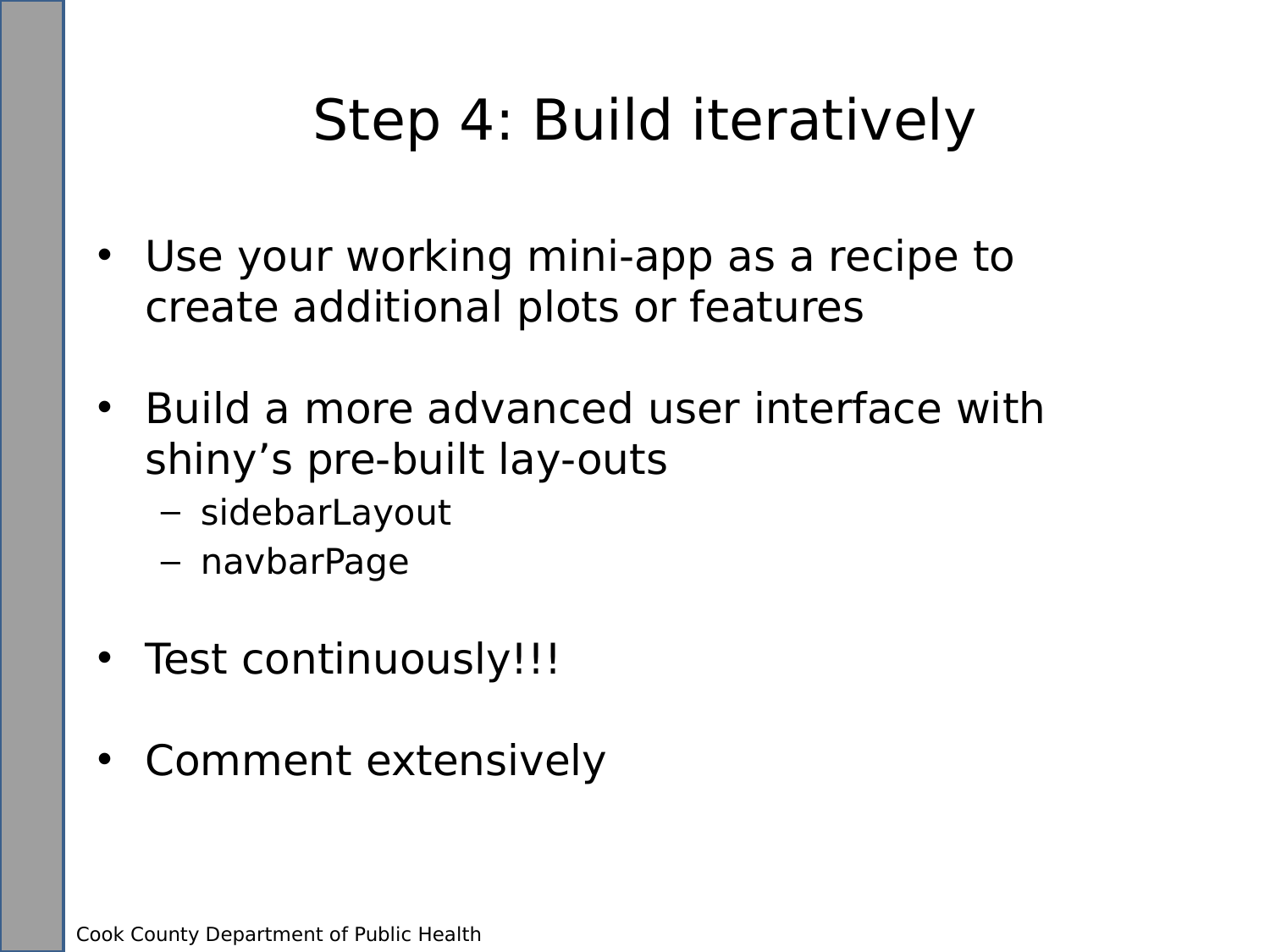

# Step 4: Build iteratively
Use your working mini-app as a recipe to create additional plots or features
Build a more advanced user interface with shiny’s pre-built lay-outs
sidebarLayout
navbarPage
Test continuously!!!
Comment extensively